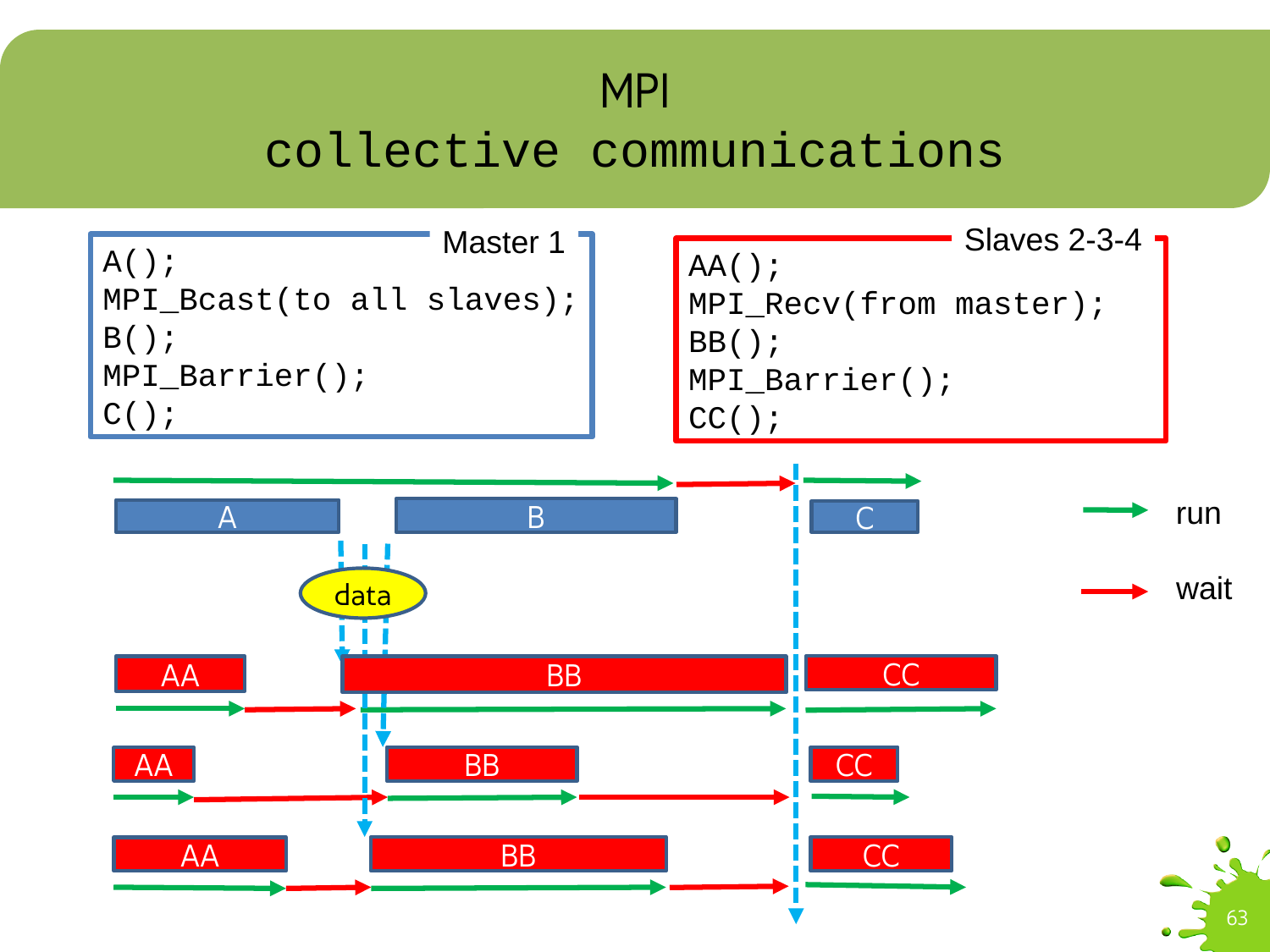

# MPI collective communications
Slaves 2-3-4
Master 1
A();
MPI_Bcast(to all slaves);
B();
MPI_Barrier();
C();
AA();
MPI_Recv(from master);
BB();
MPI_Barrier();
CC();
run
B
A
C
wait
data
CC
AA
BB
BB
CC
AA
BB
CC
AA
63